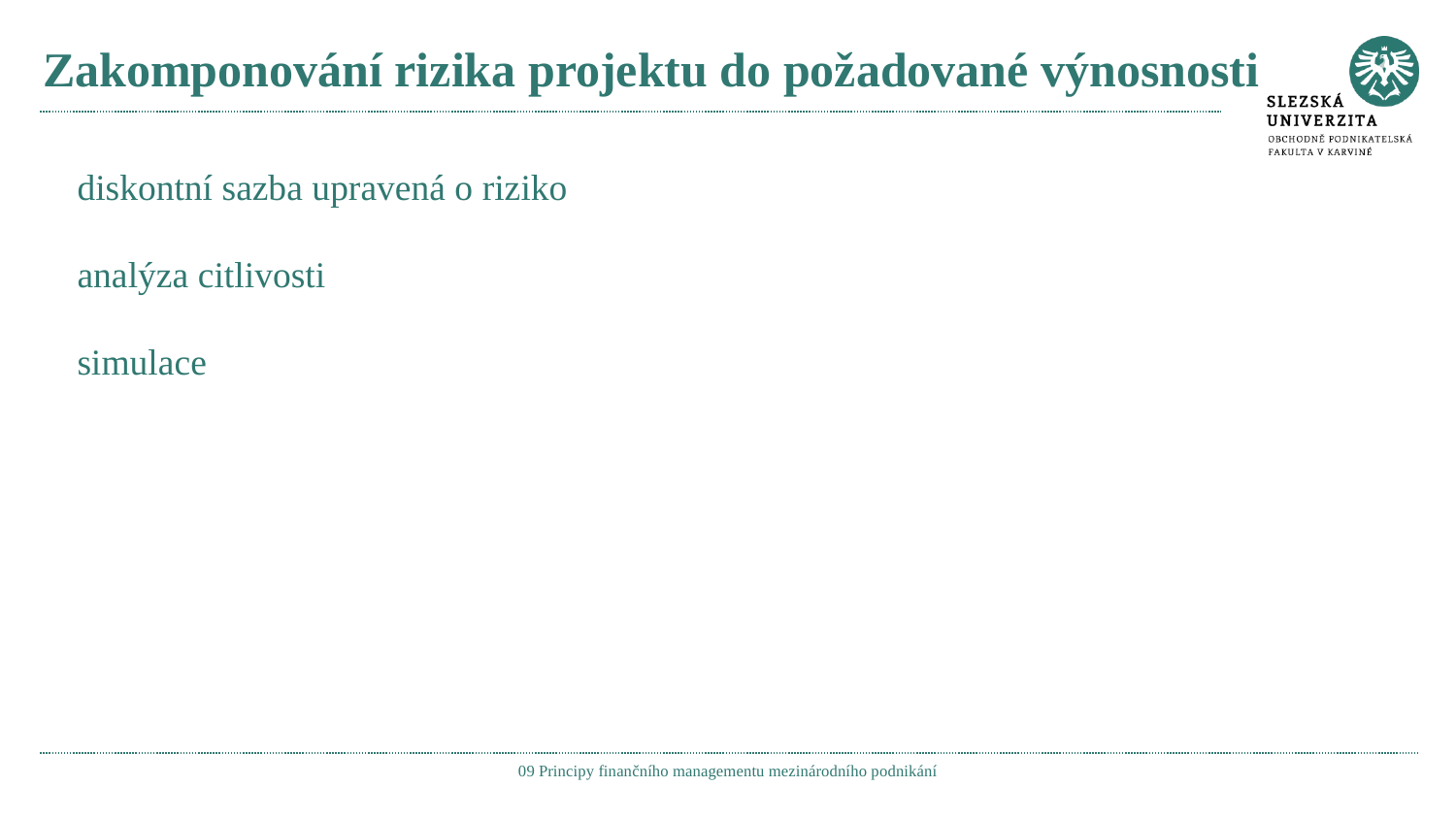

# Zakomponování rizika projektu do požadované výnosnosti
diskontní sazba upravená o riziko

analýza citlivosti

simulace

09 Principy finančního managementu mezinárodního podnikání